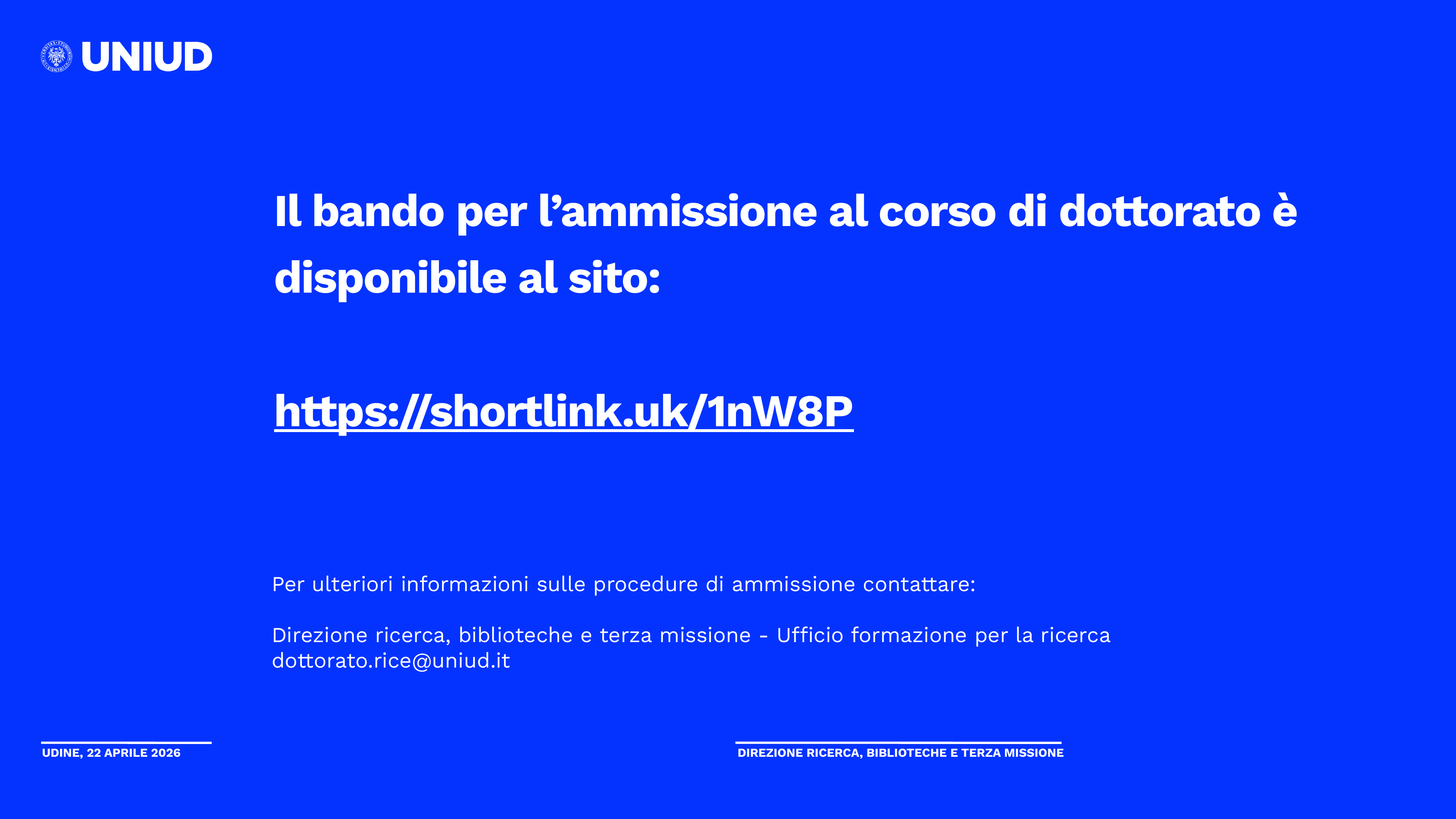

Il bando per l’ammissione al corso di dottorato è disponibile al sito:

https://shortlink.uk/1nW8P

Per ulteriori informazioni sulle procedure di ammissione contattare:

Direzione ricerca, biblioteche e terza missione - Ufficio formazione per la ricerca
dottorato.rice@uniud.it
Udine, 22 APRILE 2026

Direzione RICERCA, BIBLIOTECHE E TERZA MISSIONE